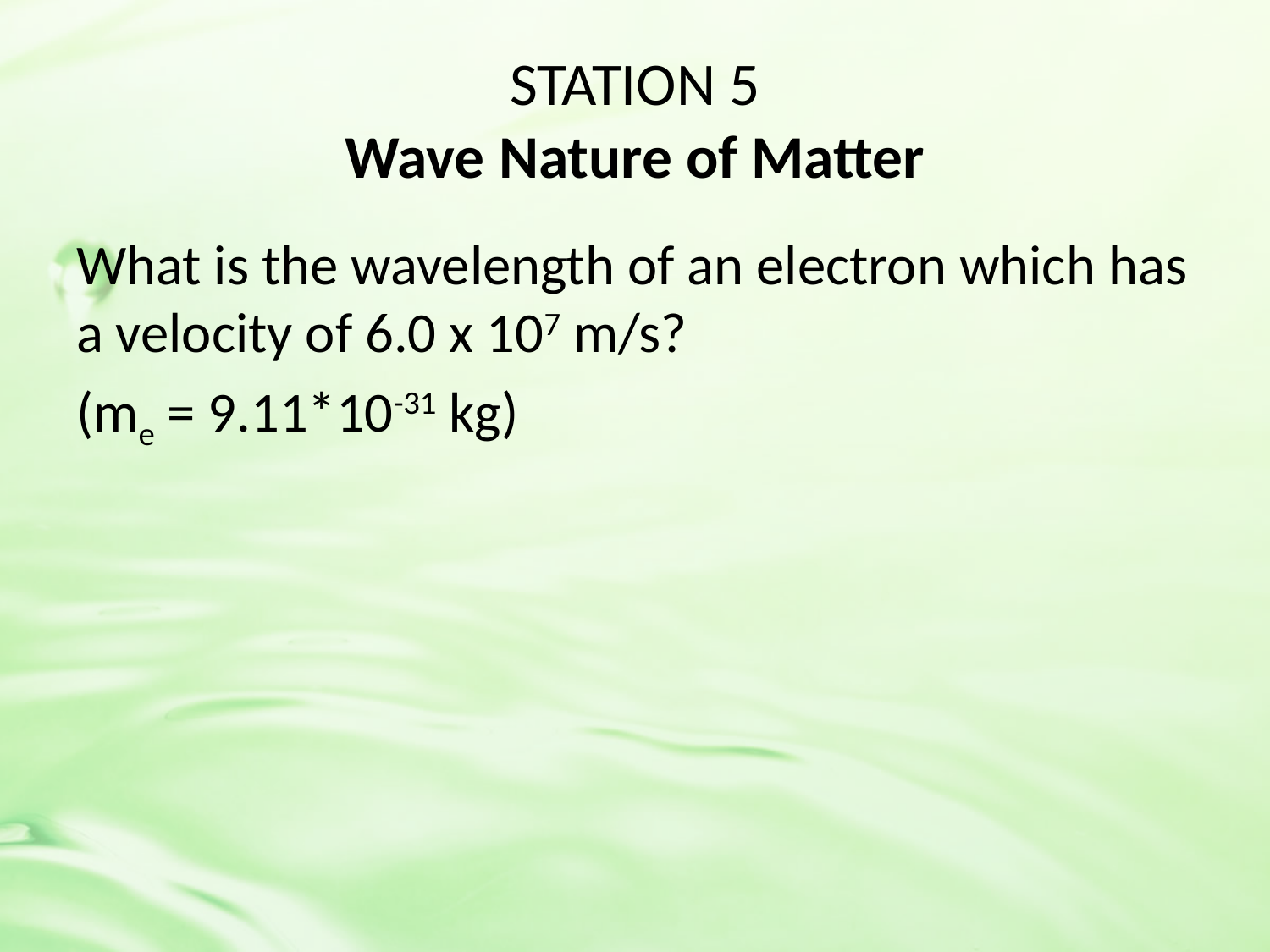

# STATION 5 Wave Nature of Matter
What is the wavelength of an electron which has a velocity of 6.0 x 107 m/s?
(me = 9.11*10-31 kg)